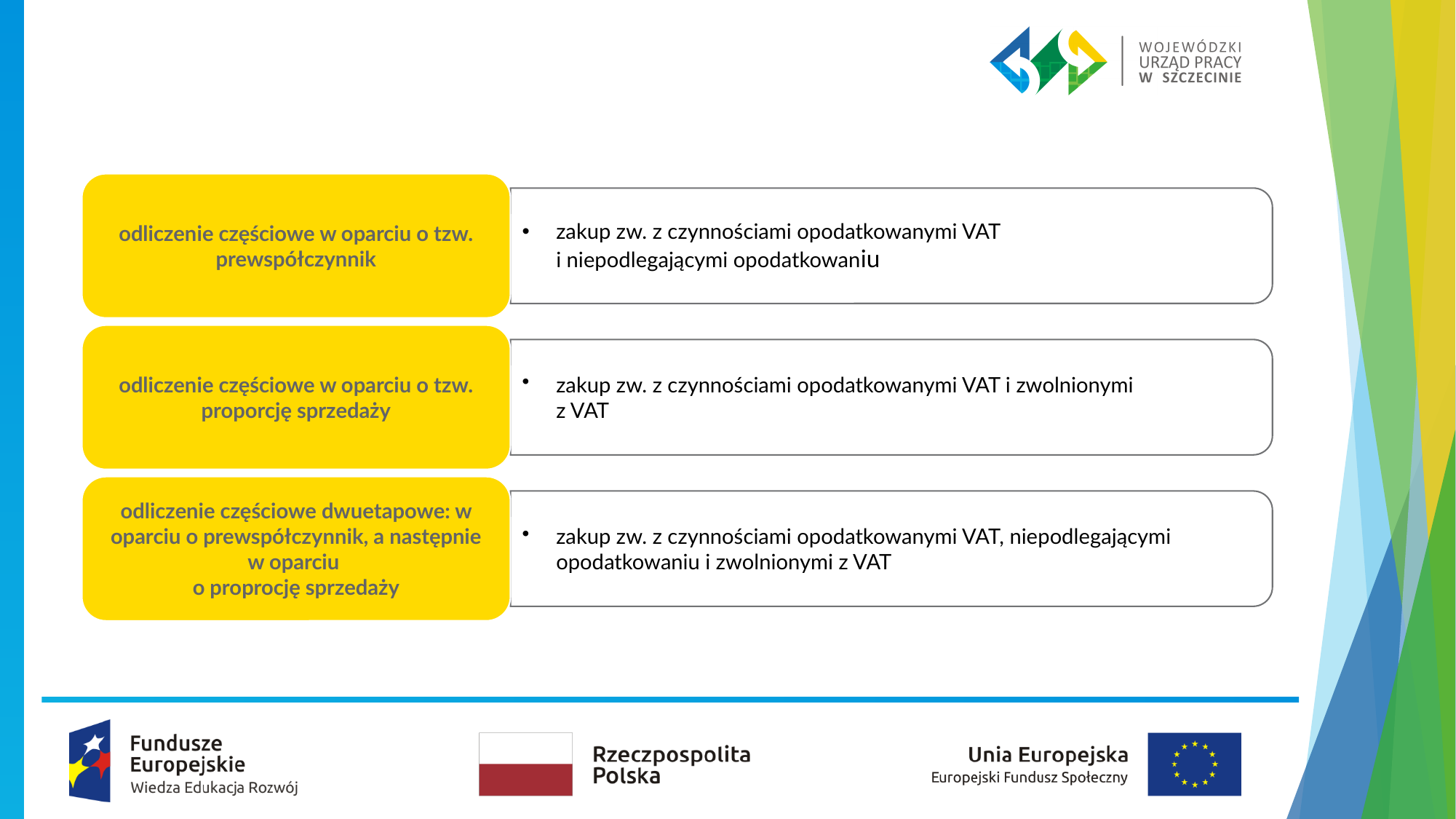

odliczenie częściowe w oparciu o tzw. prewspółczynnik
zakup zw. z czynnościami opodatkowanymi VAT
i niepodlegającymi opodatkowaniu
odliczenie częściowe w oparciu o tzw. proporcję sprzedaży
zakup zw. z czynnościami opodatkowanymi VAT i zwolnionymi
z VAT
odliczenie częściowe dwuetapowe: w oparciu o prewspółczynnik, a następnie w oparciu
o proprocję sprzedaży
zakup zw. z czynnościami opodatkowanymi VAT, niepodlegającymi opodatkowaniu i zwolnionymi z VAT